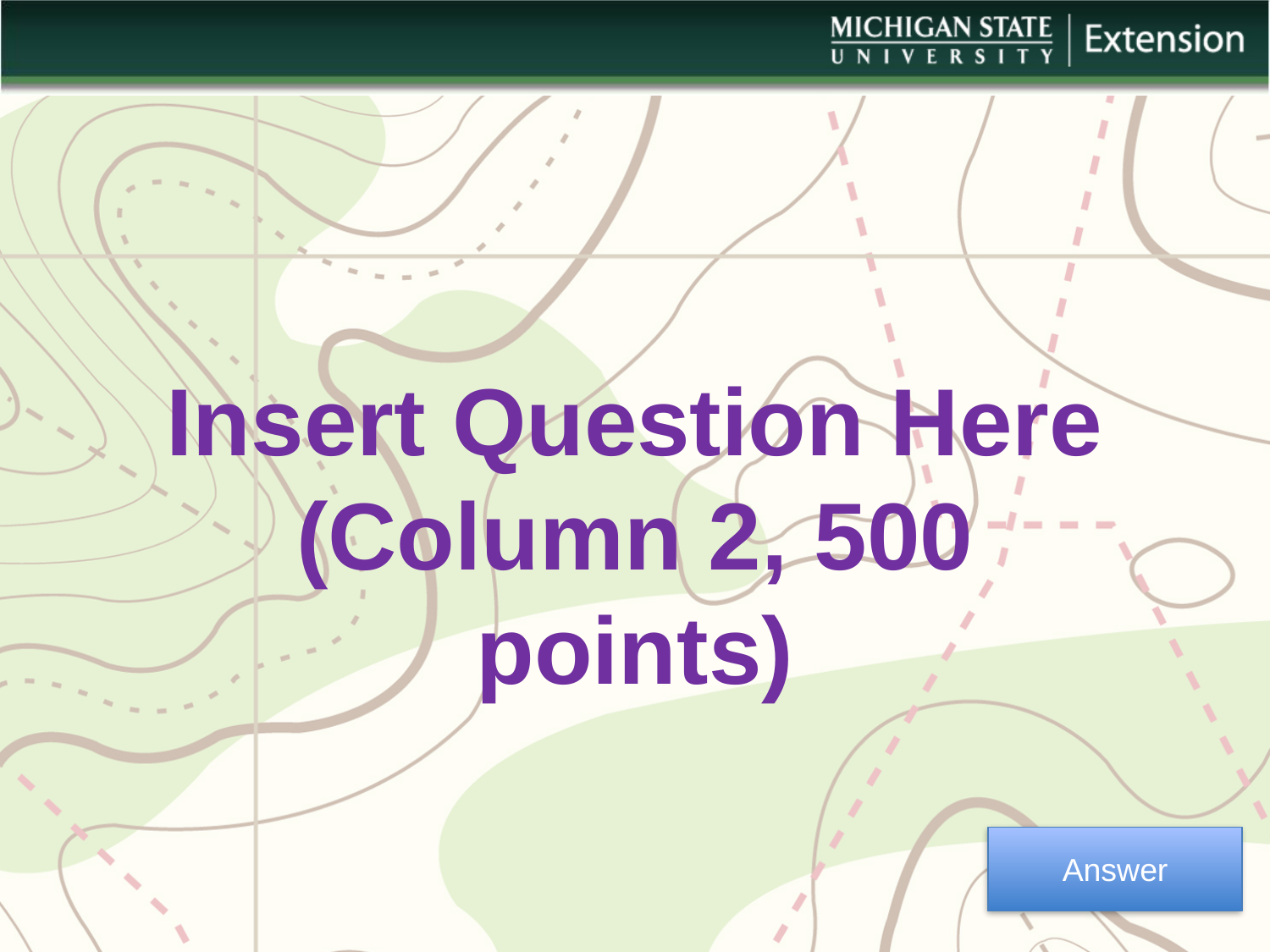

Insert Question Here
(Column 2, 500 points)
Answer